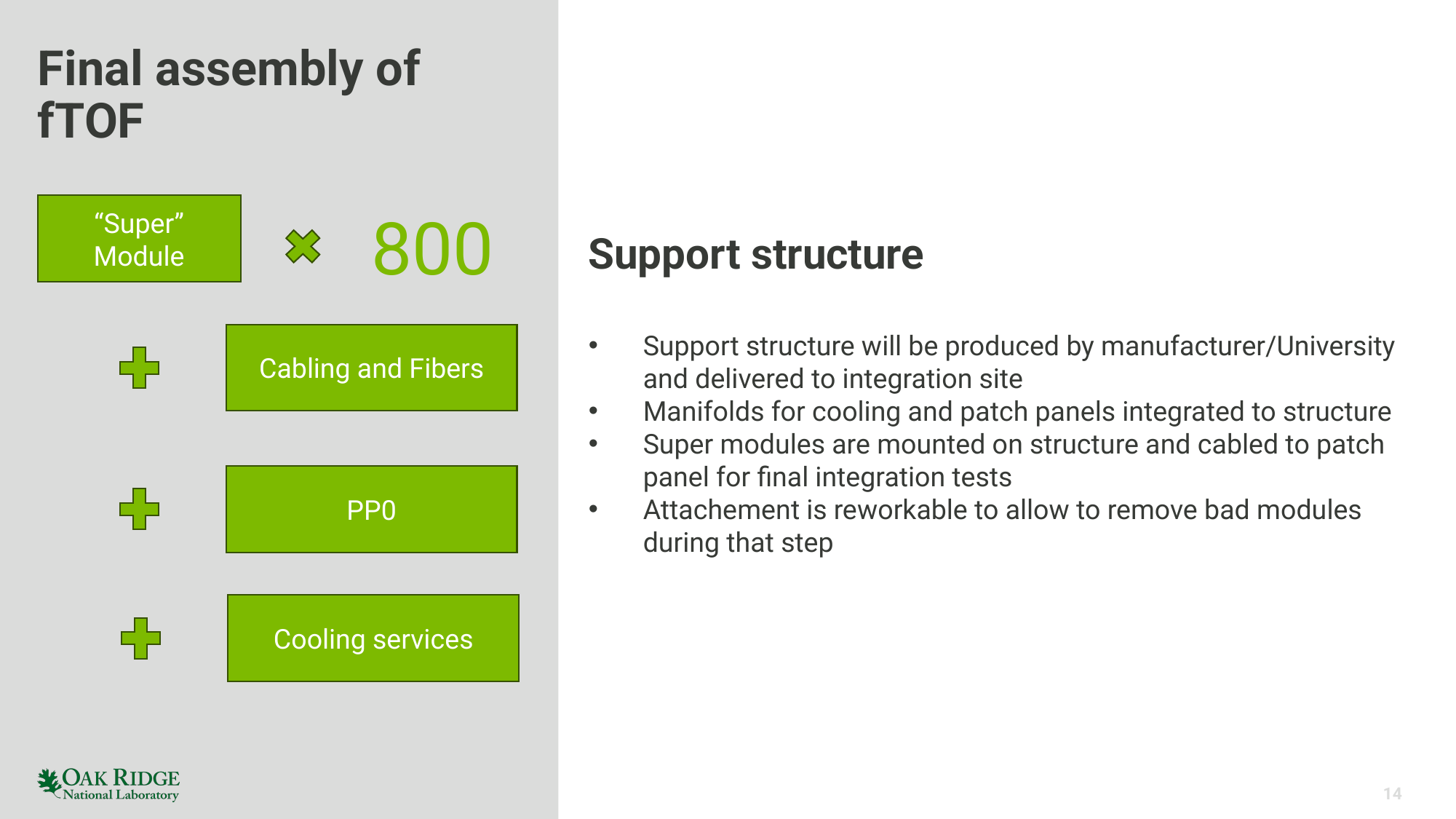

# Final assembly of fTOF
“Super” Module
800
Support structure

Support structure will be produced by manufacturer/University and delivered to integration site
Manifolds for cooling and patch panels integrated to structure
Super modules are mounted on structure and cabled to patch panel for final integration tests
Attachement is reworkable to allow to remove bad modules during that step

Cabling and Fibers

PP0

Cooling services